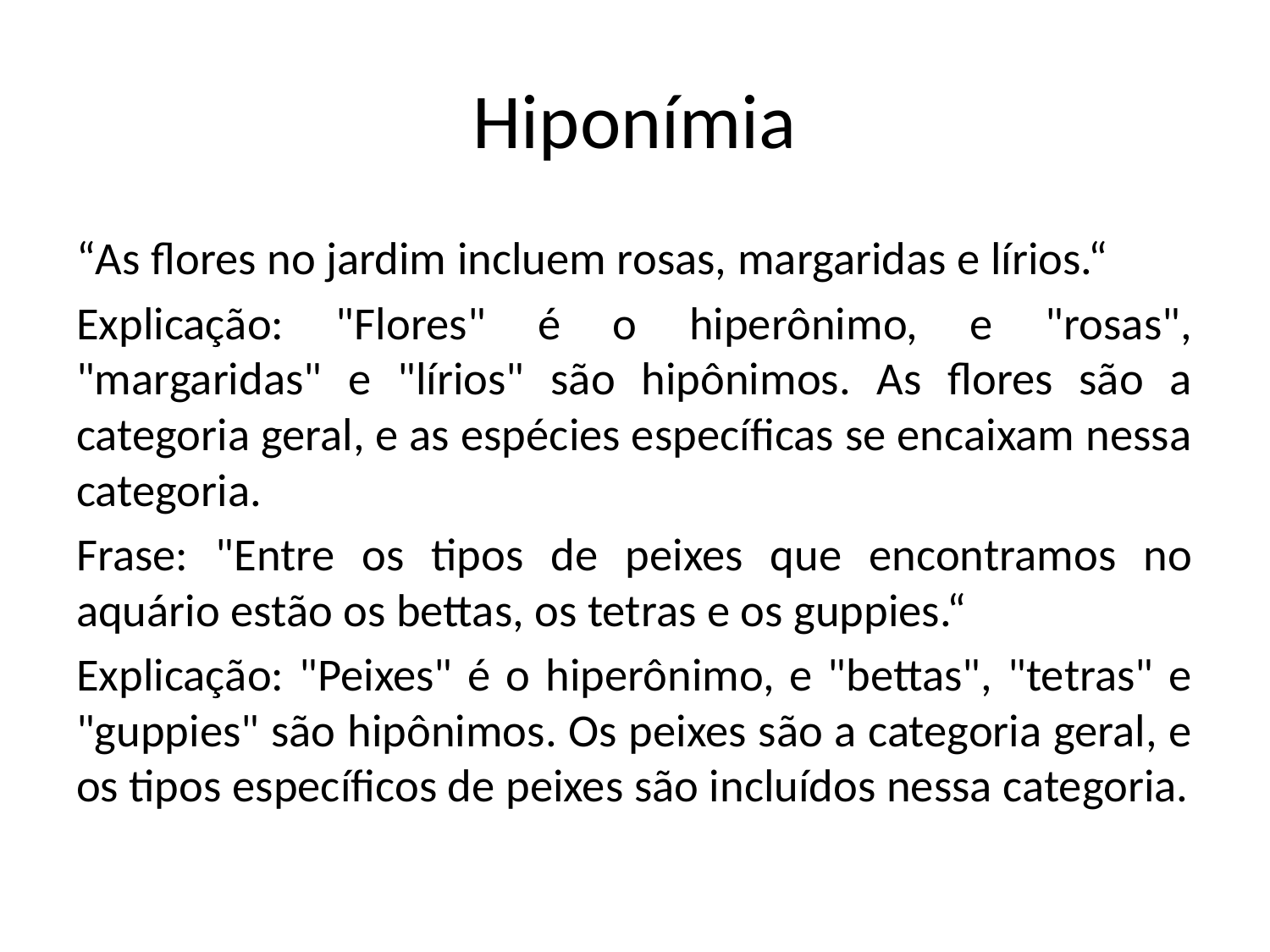

# Hiponímia
“As flores no jardim incluem rosas, margaridas e lírios.“
Explicação: "Flores" é o hiperônimo, e "rosas", "margaridas" e "lírios" são hipônimos. As flores são a categoria geral, e as espécies específicas se encaixam nessa categoria.
Frase: "Entre os tipos de peixes que encontramos no aquário estão os bettas, os tetras e os guppies.“
Explicação: "Peixes" é o hiperônimo, e "bettas", "tetras" e "guppies" são hipônimos. Os peixes são a categoria geral, e os tipos específicos de peixes são incluídos nessa categoria.